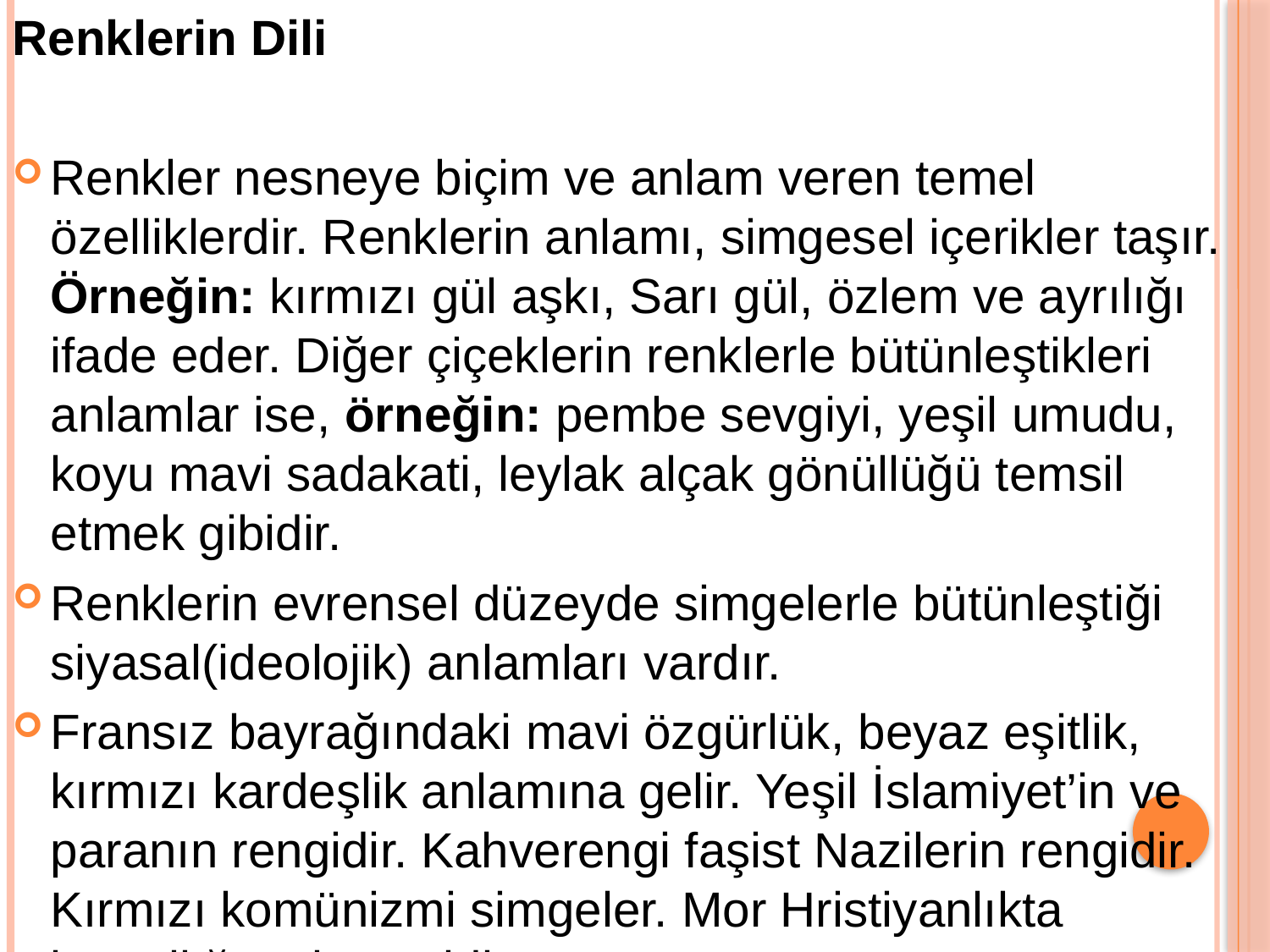

Renklerin Dili

Renkler nesneye biçim ve anlam veren temel özelliklerdir. Renklerin anlamı, simgesel içerikler taşır. Örneğin: kırmızı gül aşkı, Sarı gül, özlem ve ayrılığı ifade eder. Diğer çiçeklerin renklerle bütünleştikleri anlamlar ise, örneğin: pembe sevgiyi, yeşil umudu, koyu mavi sadakati, leylak alçak gönüllüğü temsil etmek gibidir.
Renklerin evrensel düzeyde simgelerle bütünleştiği siyasal(ideolojik) anlamları vardır.
Fransız bayrağındaki mavi özgürlük, beyaz eşitlik, kırmızı kardeşlik anlamına gelir. Yeşil İslamiyet’in ve paranın rengidir. Kahverengi faşist Nazilerin rengidir. Kırmızı komünizmi simgeler. Mor Hristiyanlıkta kutsallığın simgesidir.